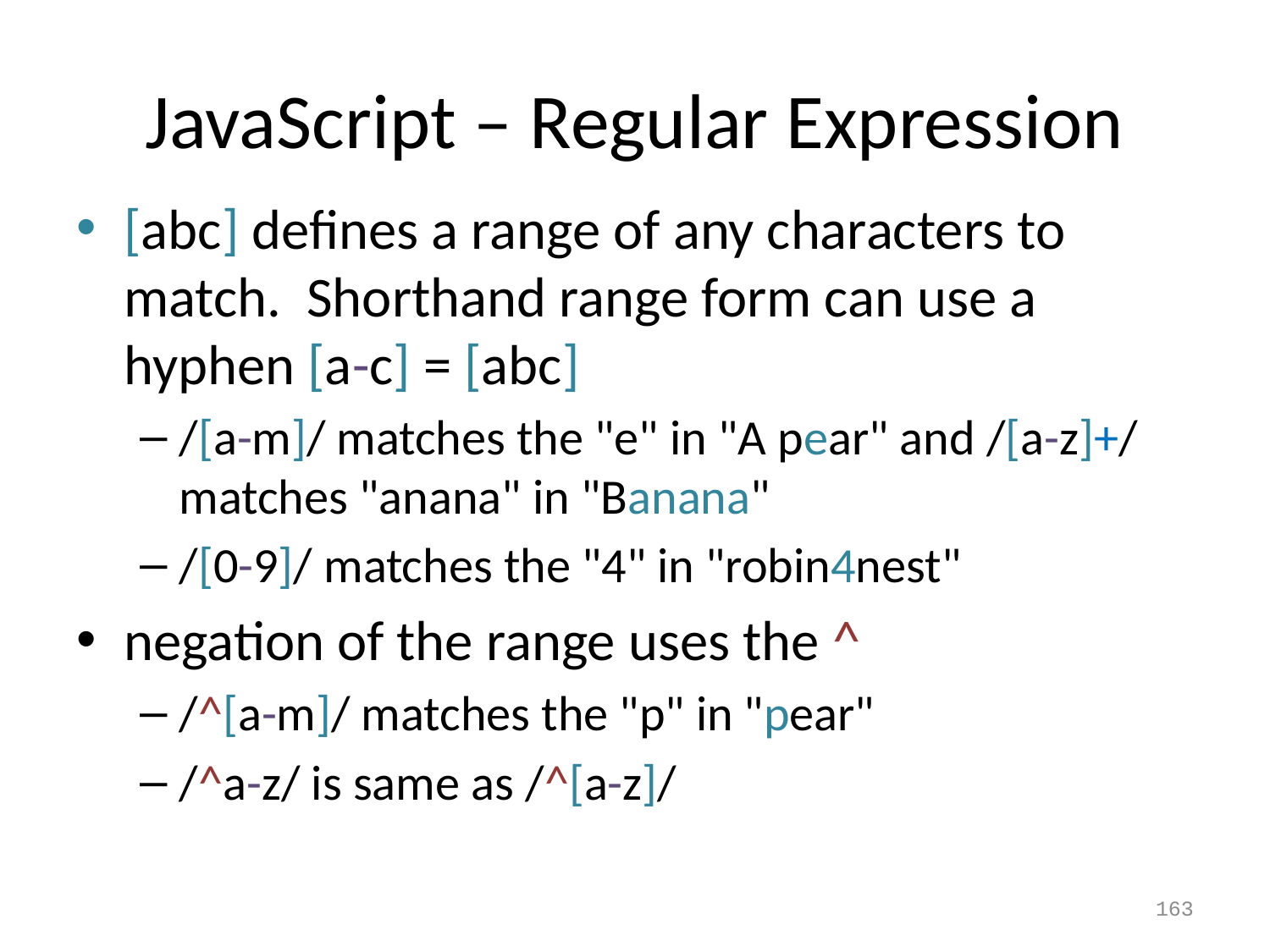

# JavaScript – Regular Expression
[abc] defines a range of any characters to match.  Shorthand range form can use a hyphen [a-c] = [abc]
/[a-m]/ matches the "e" in "A pear" and /[a-z]+/ matches "anana" in "Banana"
/[0-9]/ matches the "4" in "robin4nest"
negation of the range uses the ^
/^[a-m]/ matches the "p" in "pear"
/^a-z/ is same as /^[a-z]/

163